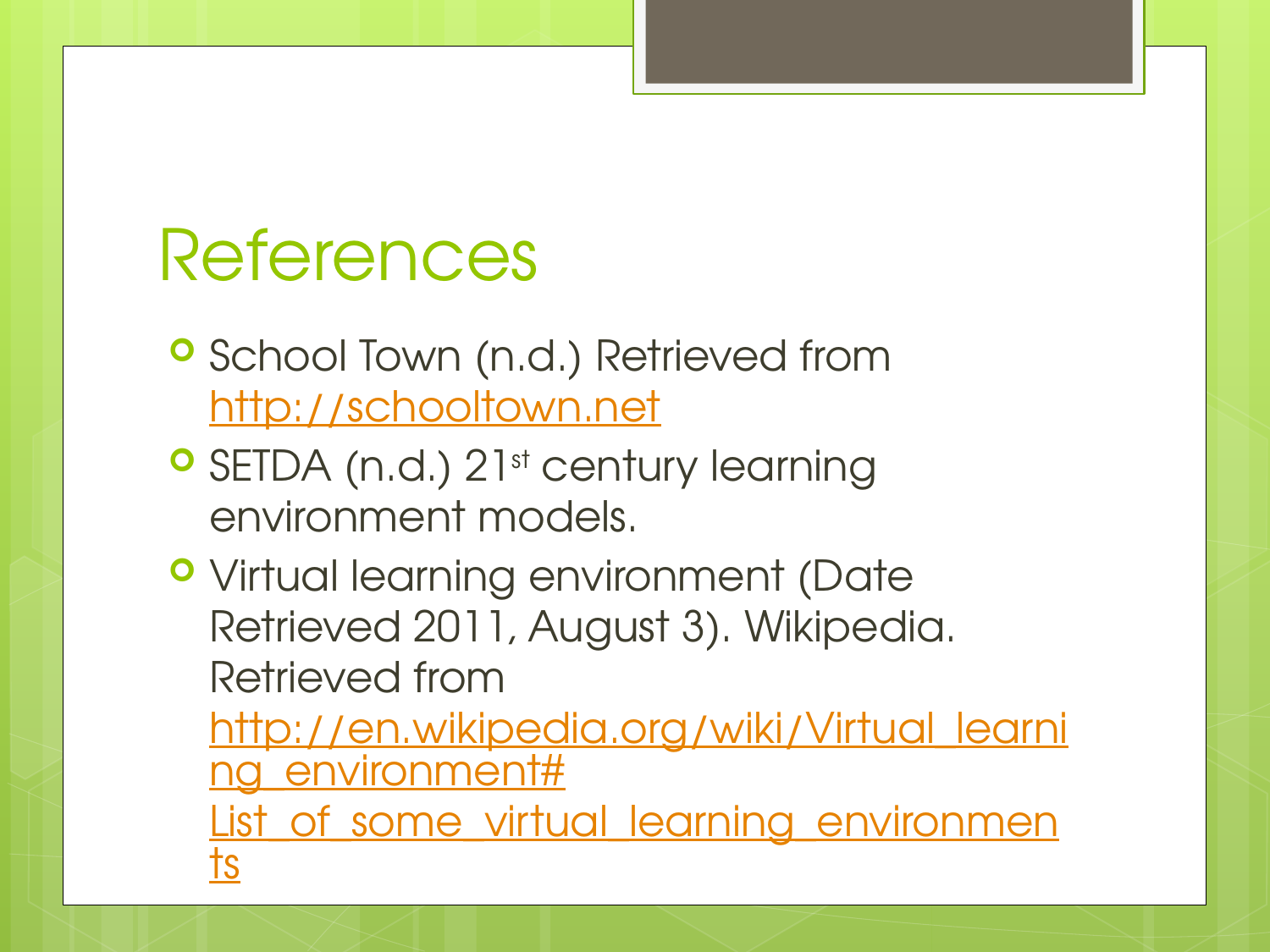

# References
School Town (n.d.) Retrieved from http://schooltown.net
SETDA (n.d.) 21st century learning environment models.
Virtual learning environment (Date Retrieved 2011, August 3). Wikipedia. Retrieved from http://en.wikipedia.org/wiki/Virtual_learning_environment#List_of_some_virtual_learning_environments